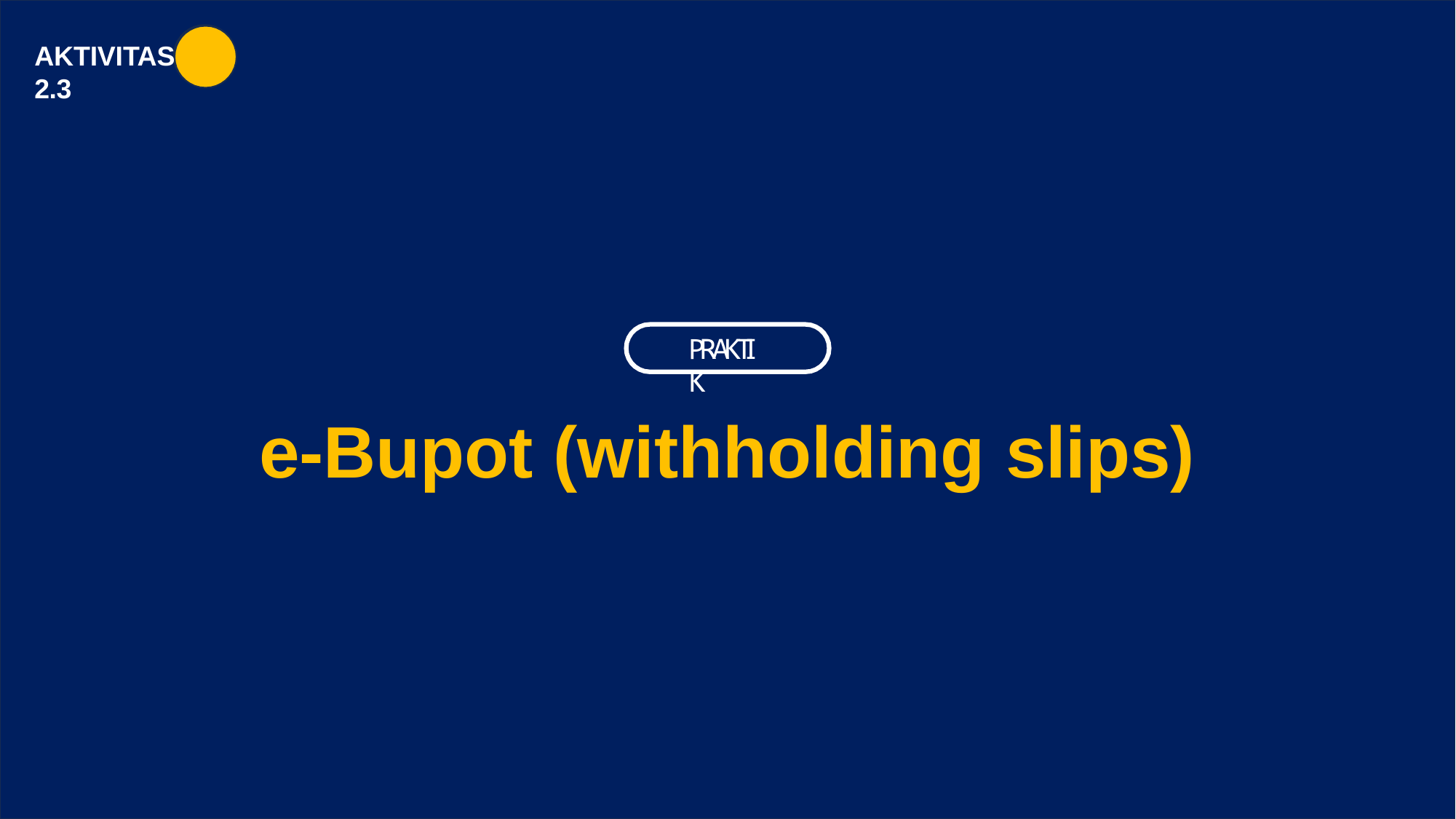

AKTIVITAS	2.3

PRAKTIK
# e-Bupot (withholding slips)